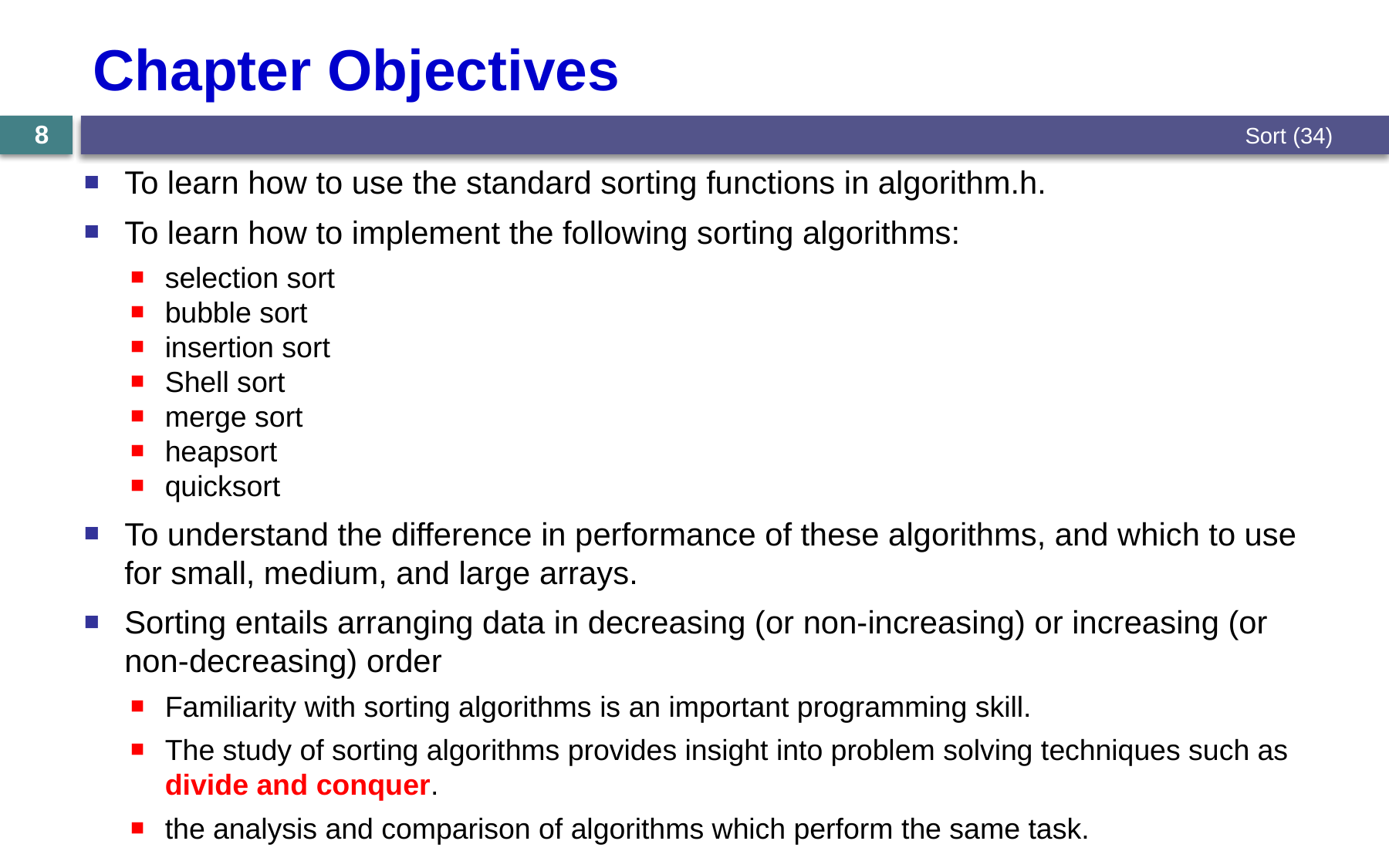

# Chapter Objectives
Sort (34)
8
To learn how to use the standard sorting functions in algorithm.h.
To learn how to implement the following sorting algorithms:
selection sort
bubble sort
insertion sort
Shell sort
merge sort
heapsort
quicksort
To understand the difference in performance of these algorithms, and which to use for small, medium, and large arrays.
Sorting entails arranging data in decreasing (or non-increasing) or increasing (or non-decreasing) order
Familiarity with sorting algorithms is an important programming skill.
The study of sorting algorithms provides insight into problem solving techniques such as divide and conquer.
the analysis and comparison of algorithms which perform the same task.